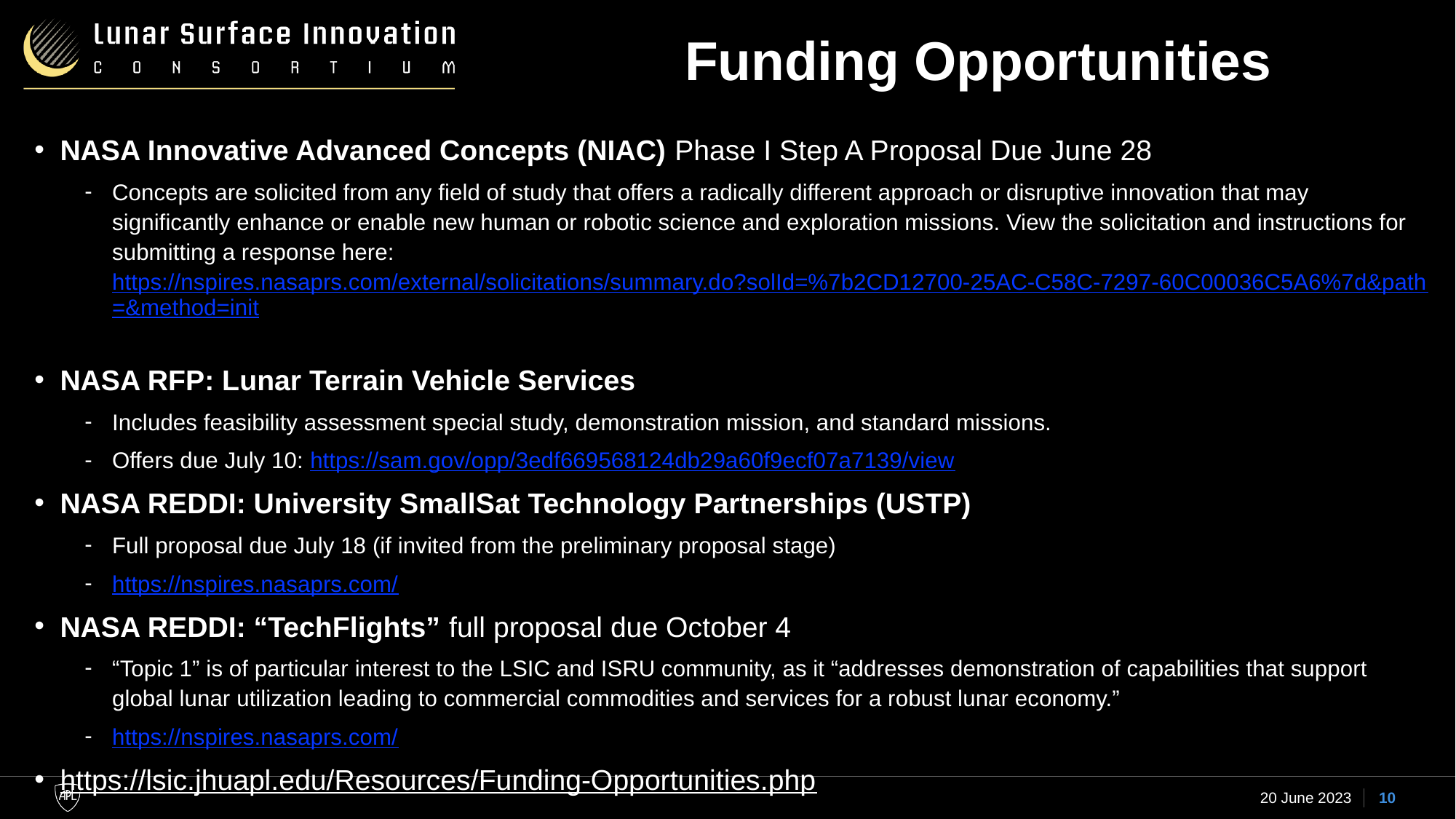

# Funding Opportunities
NASA Innovative Advanced Concepts (NIAC) Phase I Step A Proposal Due June 28
Concepts are solicited from any field of study that offers a radically different approach or disruptive innovation that may significantly enhance or enable new human or robotic science and exploration missions. View the solicitation and instructions for submitting a response here: https://nspires.nasaprs.com/external/solicitations/summary.do?solId=%7b2CD12700-25AC-C58C-7297-60C00036C5A6%7d&path=&method=init
NASA RFP: Lunar Terrain Vehicle Services
Includes feasibility assessment special study, demonstration mission, and standard missions.
Offers due July 10: https://sam.gov/opp/3edf669568124db29a60f9ecf07a7139/view
NASA REDDI: University SmallSat Technology Partnerships (USTP)
Full proposal due July 18 (if invited from the preliminary proposal stage)
https://nspires.nasaprs.com/
NASA REDDI: “TechFlights” full proposal due October 4
“Topic 1” is of particular interest to the LSIC and ISRU community, as it “addresses demonstration of capabilities that support global lunar utilization leading to commercial commodities and services for a robust lunar economy.”
https://nspires.nasaprs.com/
https://lsic.jhuapl.edu/Resources/Funding-Opportunities.php

20 June 2023
10